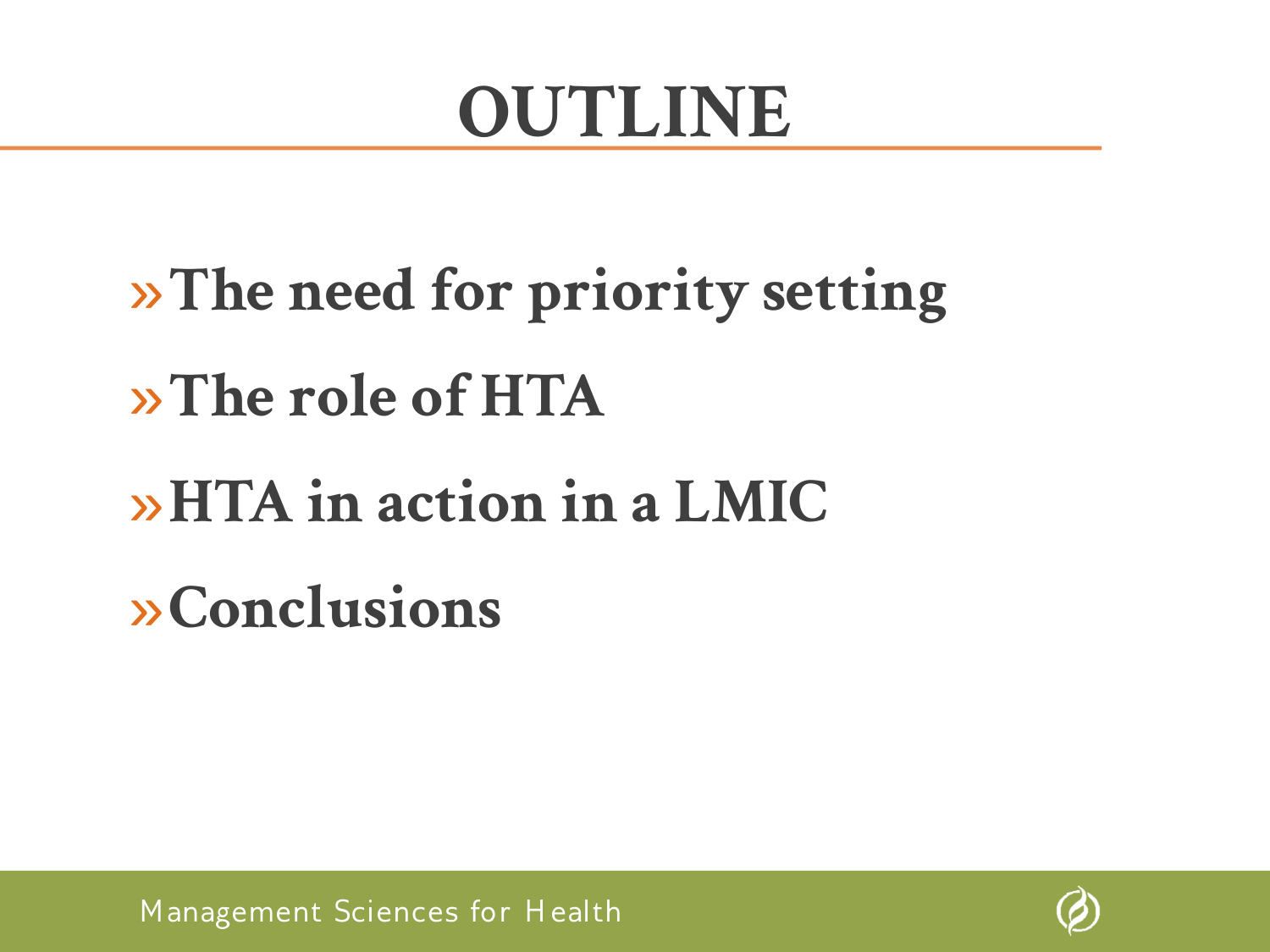

OUTLINE
The need for priority setting
The role of HTA
HTA in action in a LMIC
Conclusions